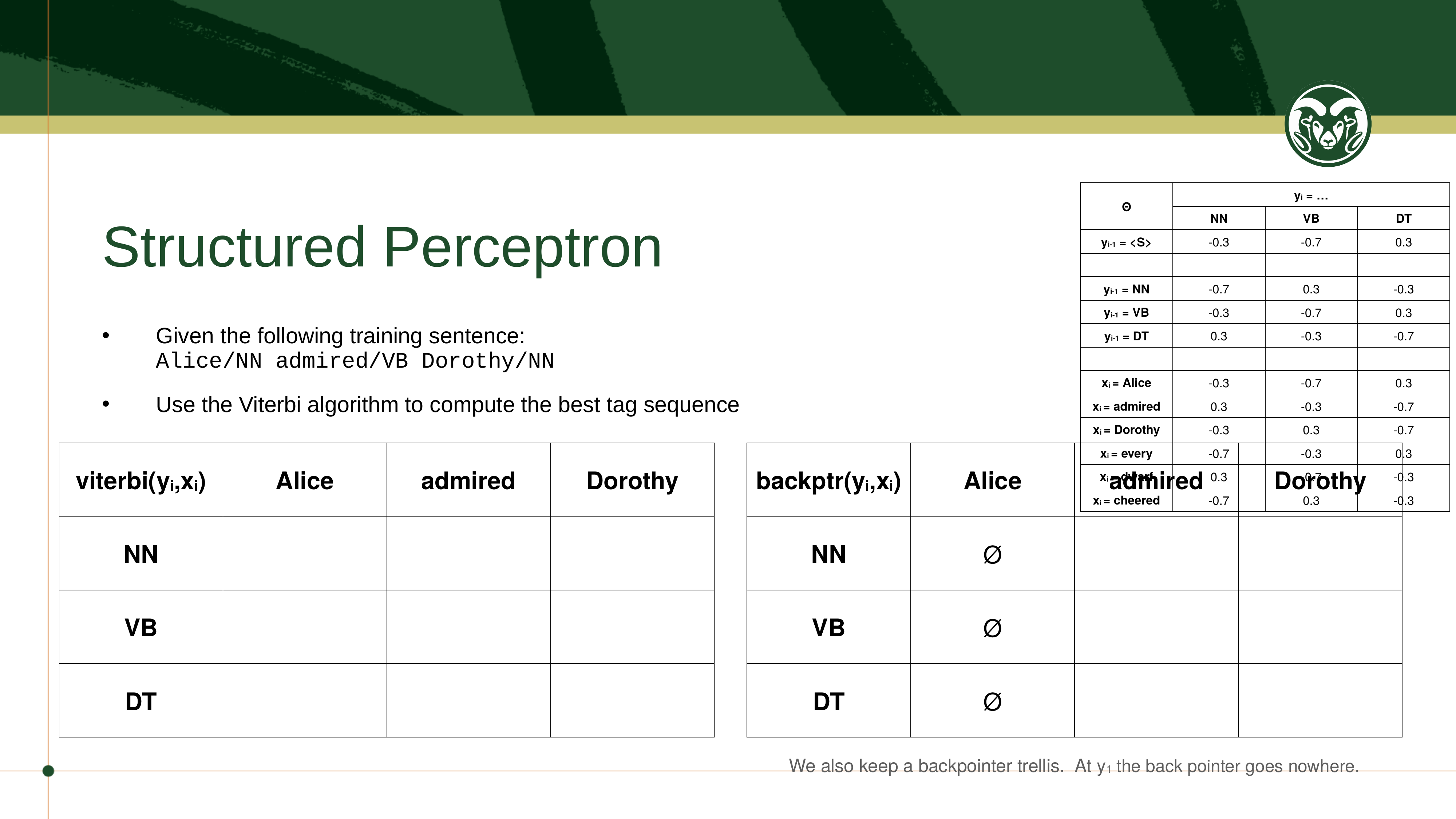

| Θ | yi = … |  |  |
| --- | --- | --- | --- |
|  | NN | VB | DT |
| yi-1 = <S> | -0.3 | -0.7 | 0.3 |
|  |  |  |  |
| yi-1 = NN | -0.7 | 0.3 | -0.3 |
| yi-1 = VB | -0.3 | -0.7 | 0.3 |
| yi-1 = DT | 0.3 | -0.3 | -0.7 |
|  |  |  |  |
| xi = Alice | -0.3 | -0.7 | 0.3 |
| xi = admired | 0.3 | -0.3 | -0.7 |
| xi = Dorothy | -0.3 | 0.3 | -0.7 |
| xi = every | -0.7 | -0.3 | 0.3 |
| xi = dwarf | 0.3 | -0.7 | -0.3 |
| xi = cheered | -0.7 | 0.3 | -0.3 |
# Structured Perceptron
Given the following training sentence:
Alice/NN admired/VB Dorothy/NN
Use the Viterbi algorithm to compute the best tag sequence
| viterbi(yi,xi) | Alice | admired | Dorothy |
| --- | --- | --- | --- |
| NN |  |  |  |
| VB |  |  |  |
| DT |  |  |  |
| backptr(yi,xi) | Alice | admired | Dorothy |
| --- | --- | --- | --- |
| NN | Ø |  |  |
| VB | Ø |  |  |
| DT | Ø |  |  |
We also keep a backpointer trellis.  At y1 the back pointer goes nowhere.